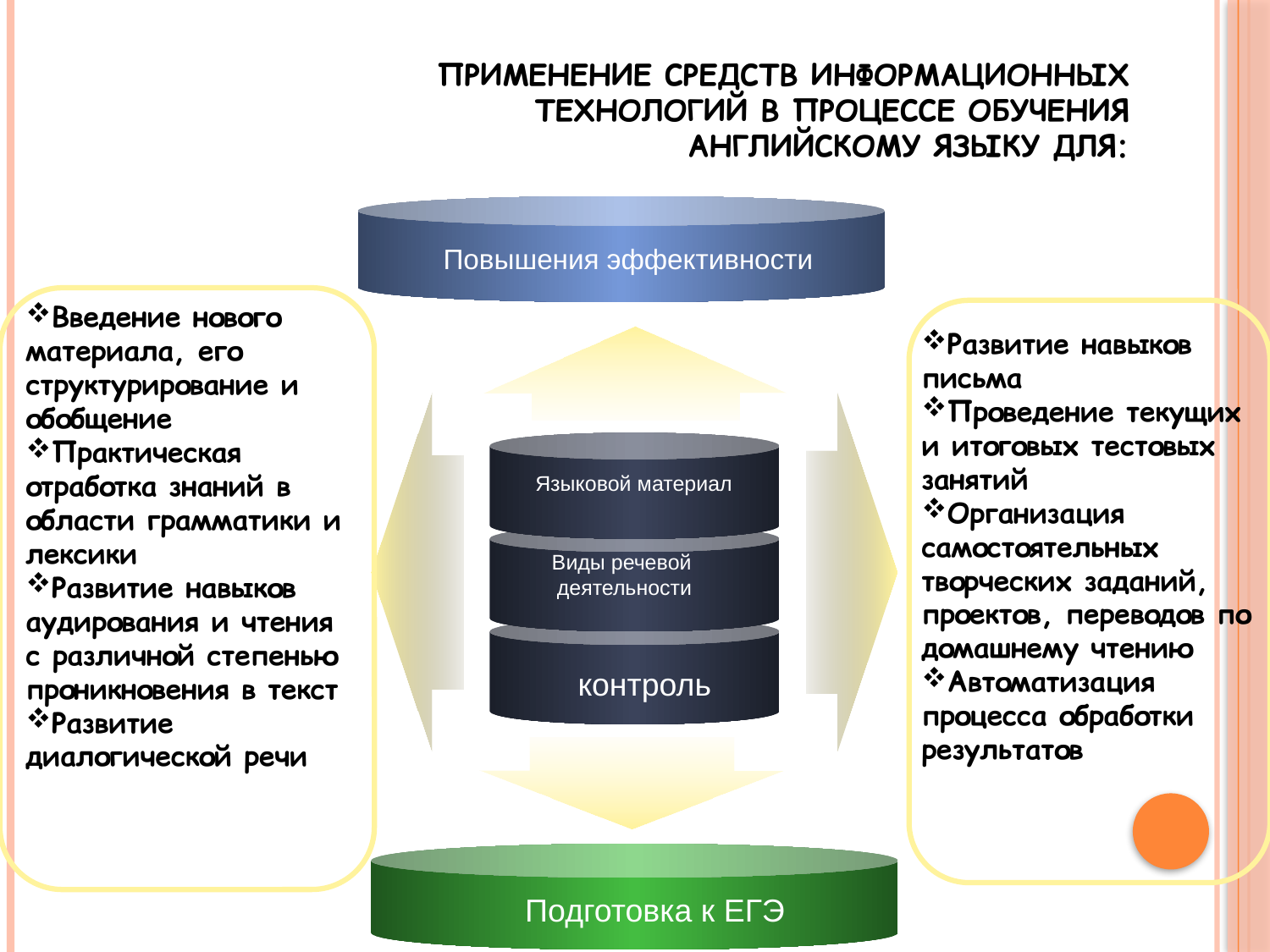

Применение средств информационных технологий в процессе обучения английскому языку для:

Повышения эффективности

Введение нового материала, его структурирование и обобщение
Практическая отработка знаний в области грамматики и лексики
Развитие навыков аудирования и чтения с различной степенью проникновения в текст
Развитие диалогической речи

Развитие навыков письма
Проведение текущих и итоговых тестовых занятий
Организация самостоятельных творческих заданий, проектов, переводов по домашнему чтению
Автоматизация процесса обработки результатов

Языковой материал

Виды речевой
 деятельности

контроль

Подготовка к ЕГЭ